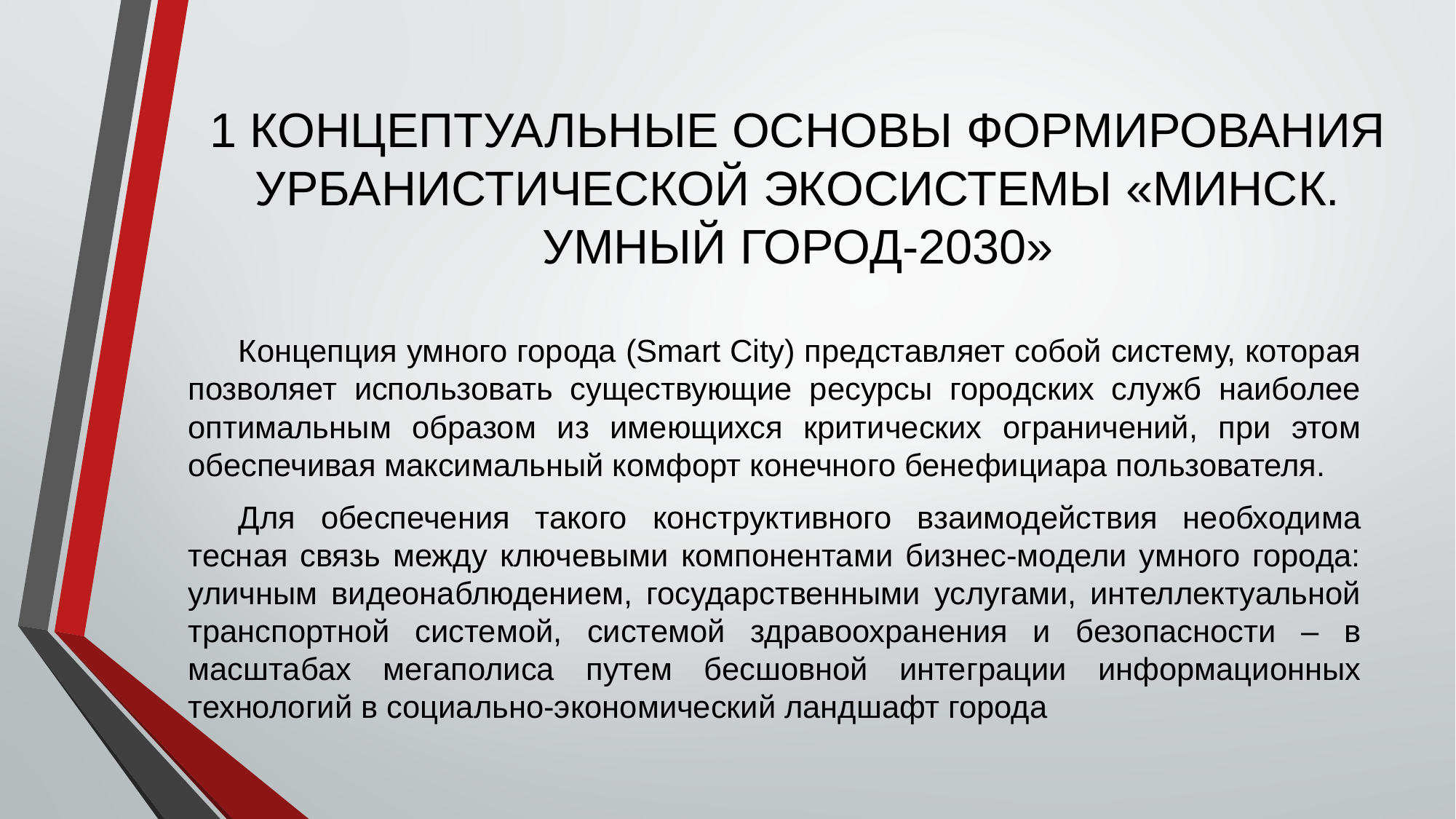

# 1 КОНЦЕПТУАЛЬНЫЕ ОСНОВЫ ФОРМИРОВАНИЯ УРБАНИСТИЧЕСКОЙ ЭКОСИСТЕМЫ «МИНСК. УМНЫЙ ГОРОД-2030»
Концепция умного города (Smart City) представляет собой систему, которая позволяет использовать существующие ресурсы городских служб наиболее оптимальным образом из имеющихся критических ограничений, при этом обеспечивая максимальный комфорт конечного бенефициара пользователя.
Для обеспечения такого конструктивного взаимодействия необходима тесная связь между ключевыми компонентами бизнес-модели умного города: уличным видеонаблюдением, государственными услугами, интеллектуальной транспортной системой, системой здравоохранения и безопасности – в масштабах мегаполиса путем бесшовной интеграции информационных технологий в социально-экономический ландшафт города